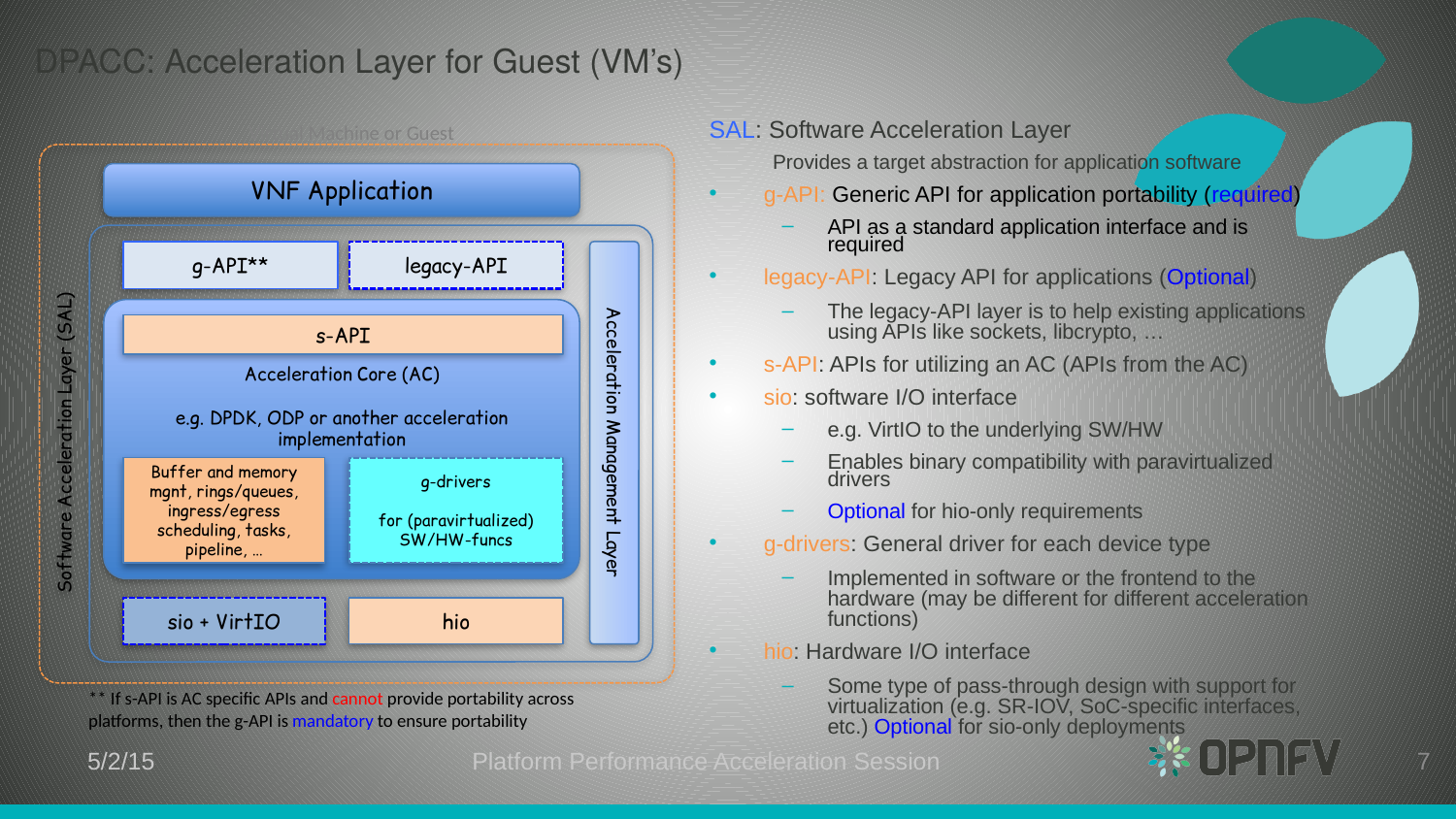

# DPACC: Acceleration Layer for Guest (VM’s)
Virtual Machine or Guest
SAL: Software Acceleration Layer
Provides a target abstraction for application software
g-API: Generic API for application portability (required)
API as a standard application interface and is required
legacy-API: Legacy API for applications (Optional)
The legacy-API layer is to help existing applications using APIs like sockets, libcrypto, …
s-API: APIs for utilizing an AC (APIs from the AC)
sio: software I/O interface
e.g. VirtIO to the underlying SW/HW
Enables binary compatibility with paravirtualized drivers
Optional for hio-only requirements
g-drivers: General driver for each device type
Implemented in software or the frontend to the hardware (may be different for different acceleration functions)
hio: Hardware I/O interface
Some type of pass-through design with support for virtualization (e.g. SR-IOV, SoC-specific interfaces, etc.) Optional for sio-only deployments

VNF Application

g-API**
legacy-API
Acceleration Core (AC)

e.g. DPDK, ODP or another acceleration implementation

s-API
Software Acceleration Layer (SAL)
Acceleration Management Layer
Buffer and memory mgnt, rings/queues, ingress/egress scheduling, tasks, pipeline, …
g-drivers

for (paravirtualized)
SW/HW-funcs
sio + VirtIO
hio
** If s-API is AC specific APIs and cannot provide portability across platforms, then the g-API is mandatory to ensure portability
7
5/2/15
Platform Performance Acceleration Session